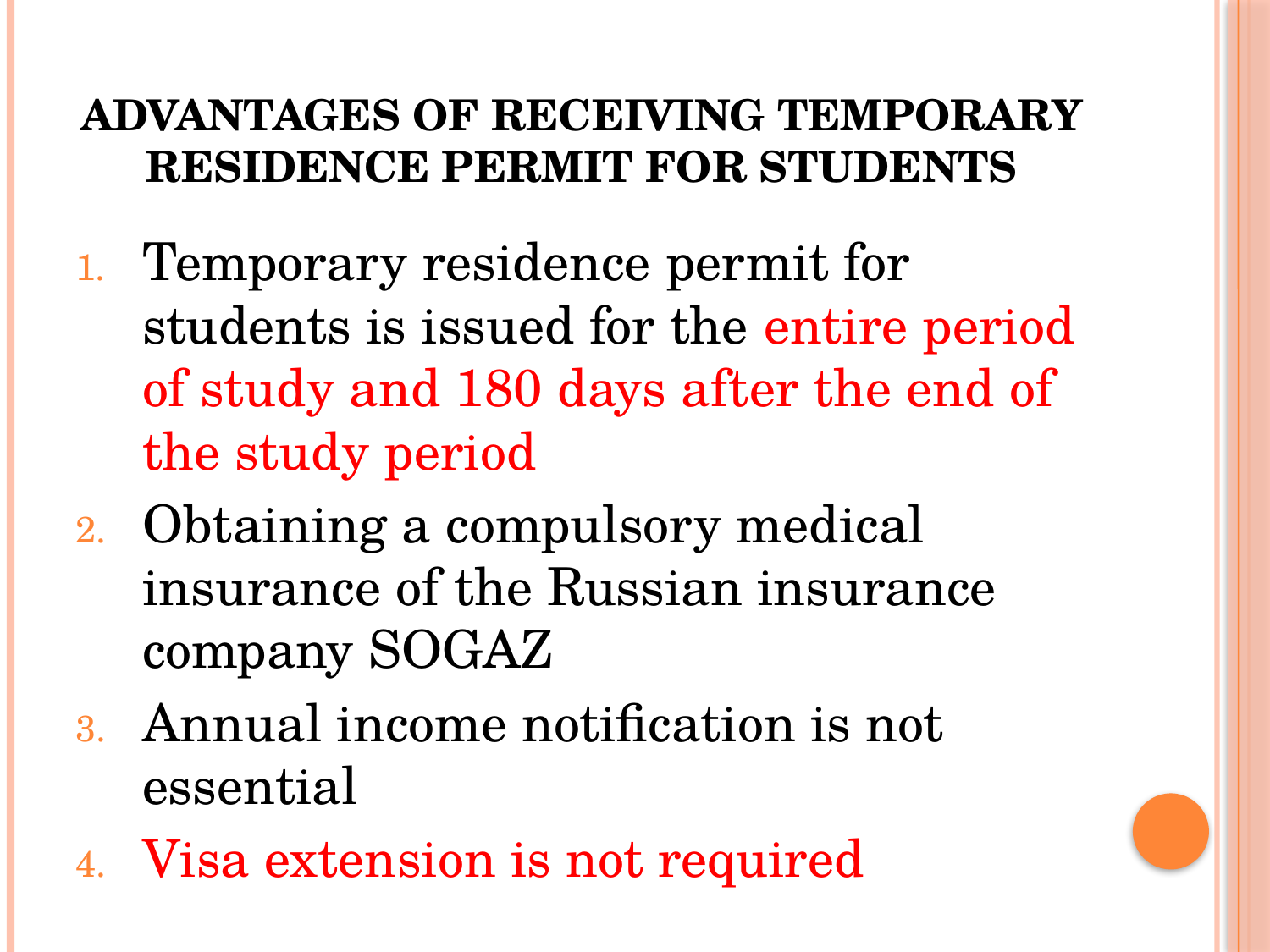

# Advantages of receiving Temporary residence permit for students
Temporary residence permit for students is issued for the entire period of study and 180 days after the end of the study period
Obtaining a compulsory medical insurance of the Russian insurance company SOGAZ
Annual income notification is not essential
Visa extension is not required